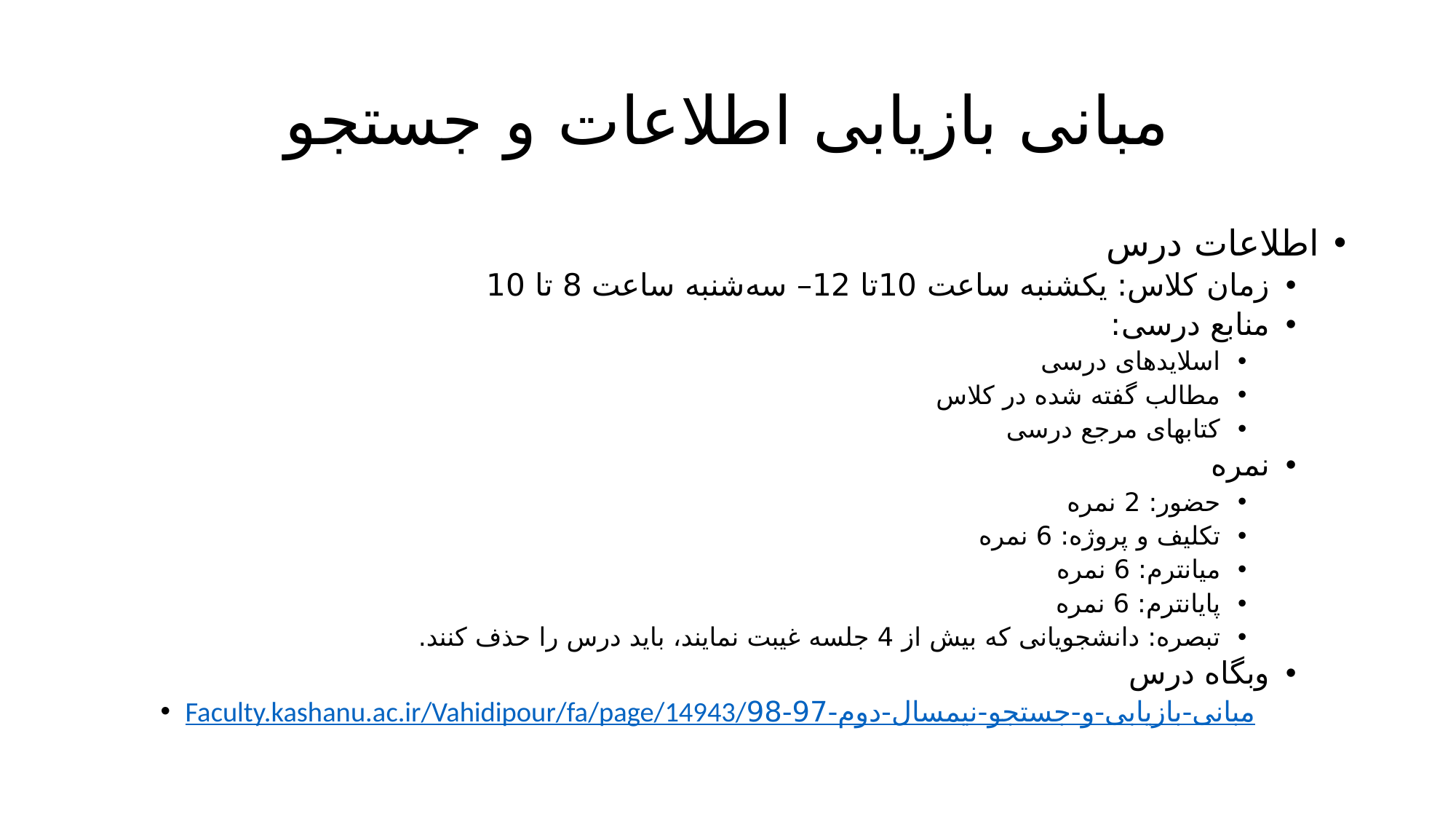

# مبانی بازیابی اطلاعات و جستجو
اطلاعات درس
زمان کلاس: یکشنبه ساعت 10تا 12– سه‌شنبه ساعت 8 تا 10
منابع درسی:
اسلایدهای درسی
مطالب گفته شده در کلاس
کتابهای مرجع درسی
نمره
حضور: 2 نمره
تکلیف و پروژه: 6 نمره
میانترم: 6 نمره
پایانترم: 6 نمره
تبصره: دانشجویانی که بیش از 4 جلسه غیبت نمایند، باید درس را حذف کنند.
وبگاه درس
Faculty.kashanu.ac.ir/Vahidipour/fa/page/14943/مبانی-بازیابی-و-جستجو-نیمسال-دوم-97-98